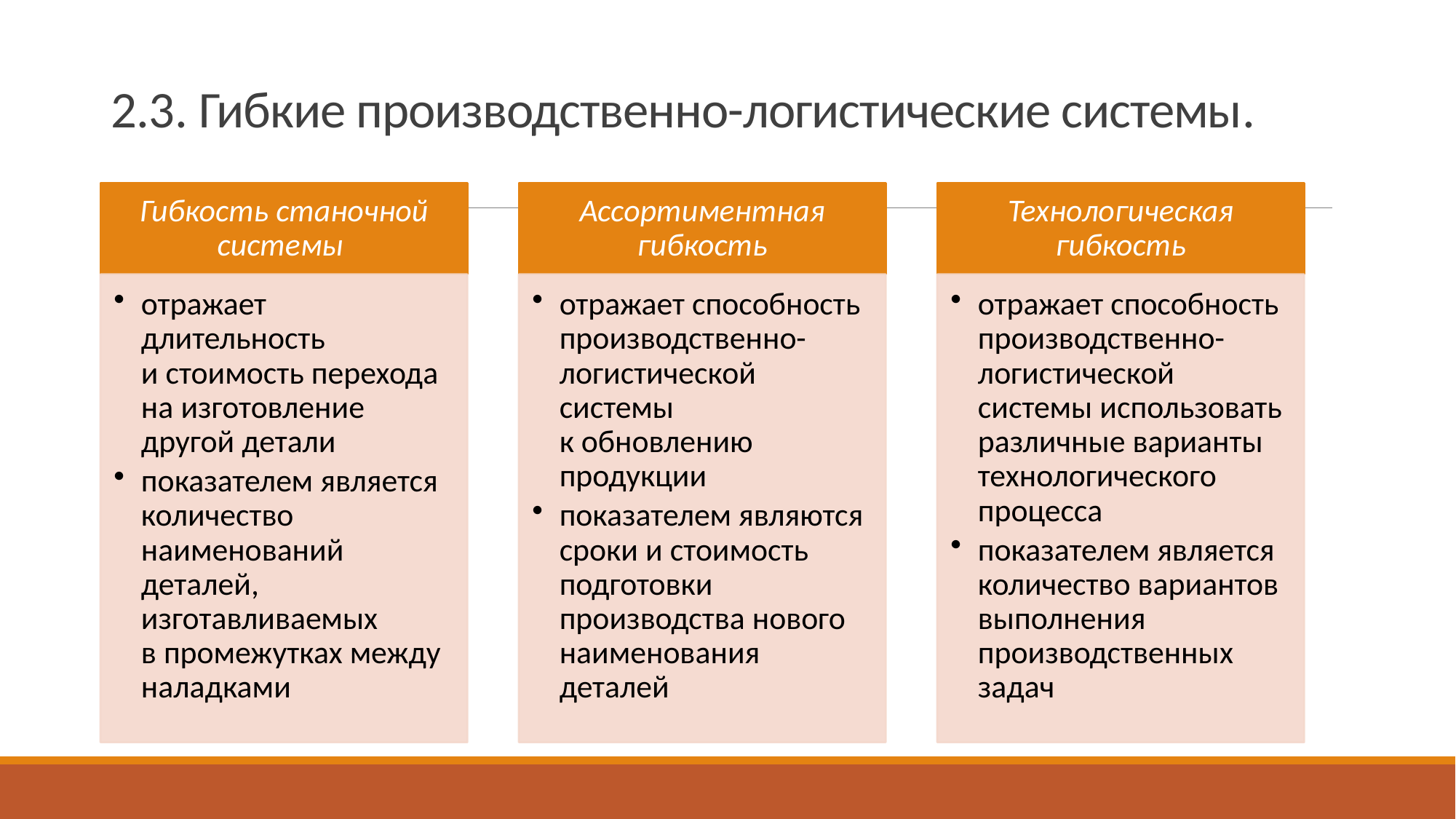

# 2.3. Гибкие производственно-логистические системы.
Гибкость станочной системы
отражает длительность и стоимость перехода на изготовление другой детали
показателем является количество наименований деталей, изготавливаемых в промежутках между наладками
Ассортиментная гибкость
отражает способность производственно-логистической системы к обновлению продукции
показателем являются сроки и стоимость подготовки производства нового наименования деталей
Технологическая гибкость
отражает способность производственно-логистической системы использовать различные варианты технологического процесса
показателем является количество вариантов выполнения производственных задач